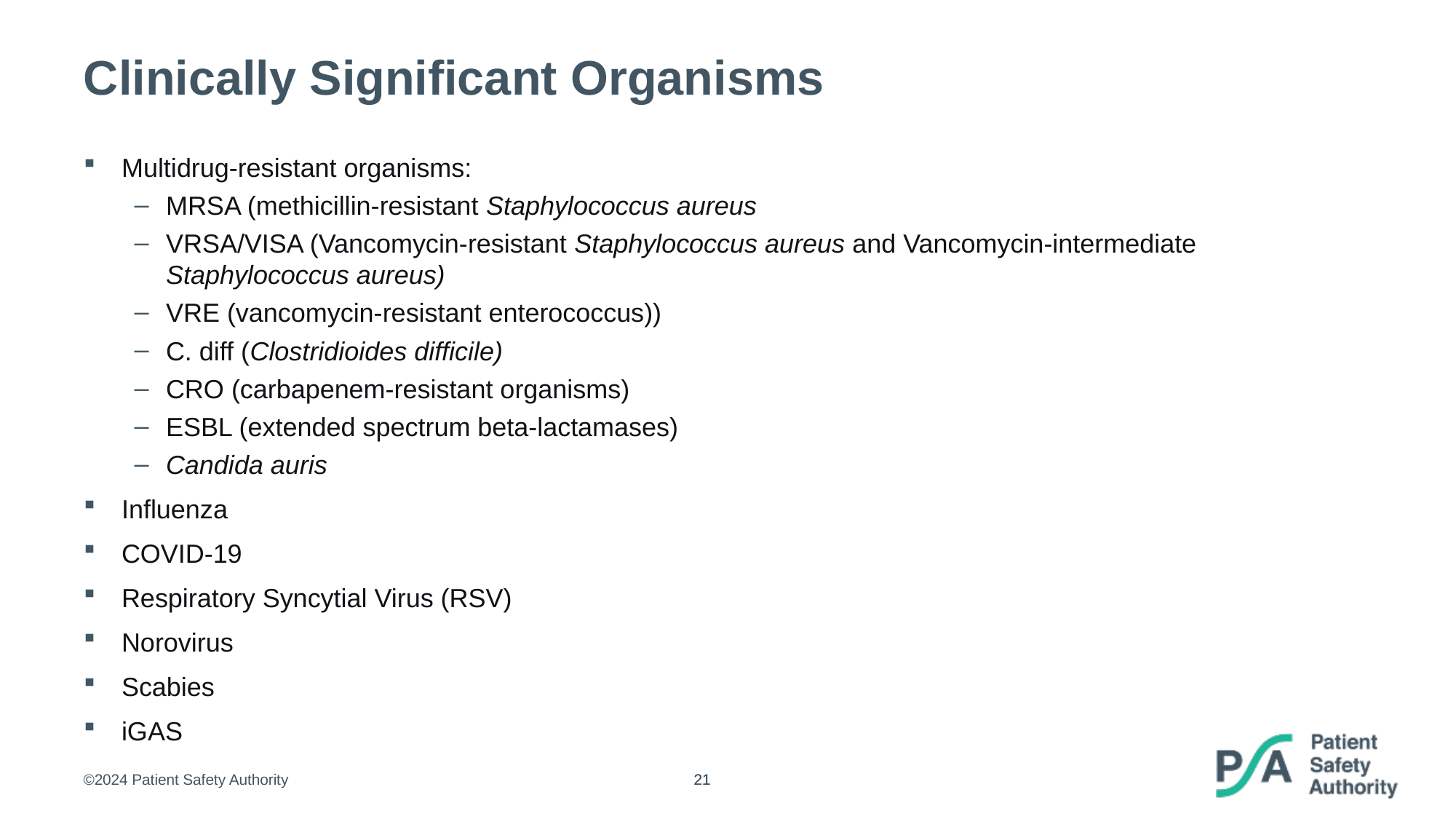

# Clinically Significant Organisms
Multidrug-resistant organisms:
MRSA (methicillin-resistant Staphylococcus aureus
VRSA/VISA (Vancomycin-resistant Staphylococcus aureus and Vancomycin-intermediate Staphylococcus aureus)
VRE (vancomycin-resistant enterococcus))
C. diff (Clostridioides difficile)
CRO (carbapenem-resistant organisms)
ESBL (extended spectrum beta-lactamases)
Candida auris
Influenza
COVID-19
Respiratory Syncytial Virus (RSV)
Norovirus
Scabies
iGAS